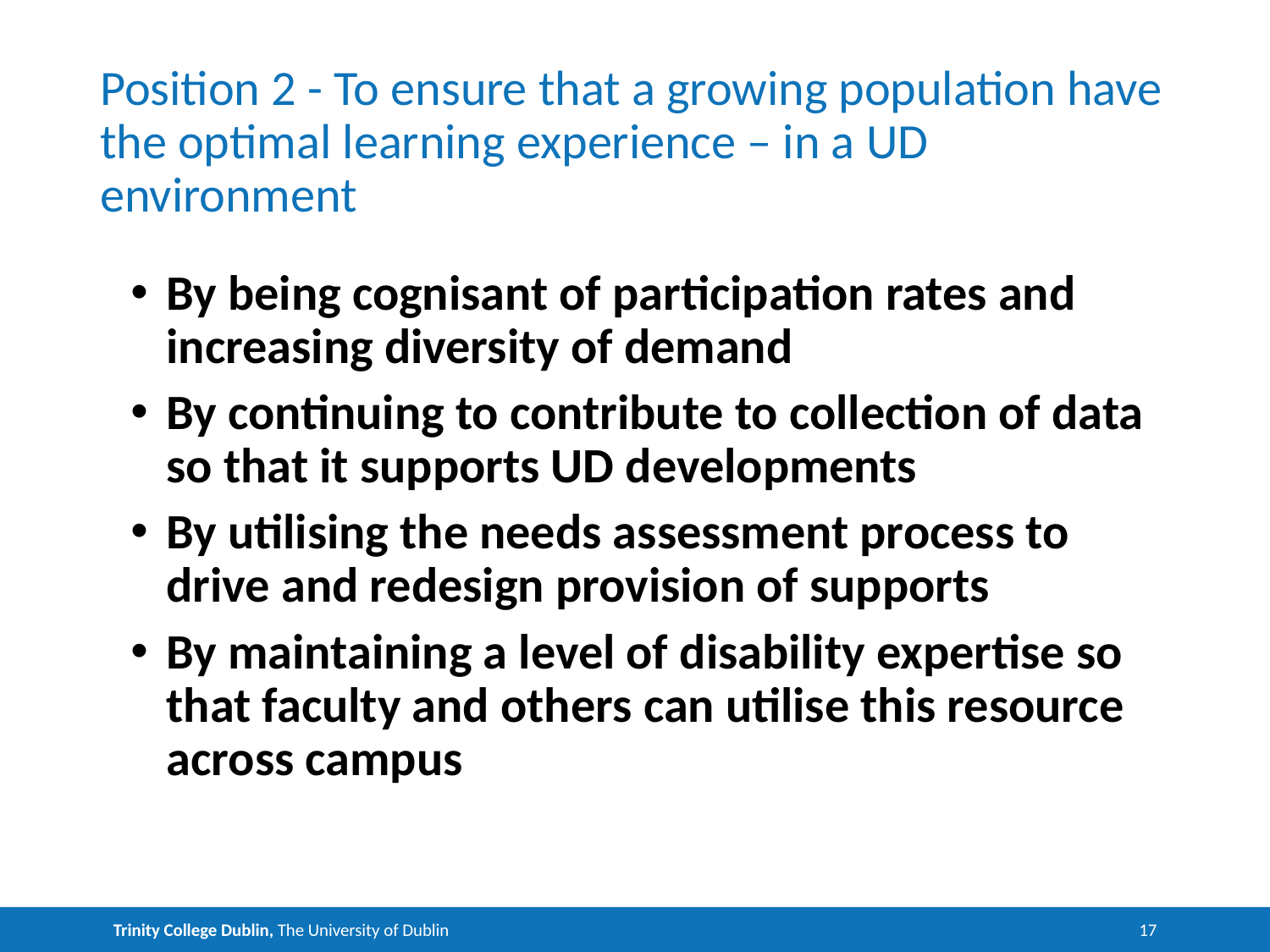

# Position 2 - To ensure that a growing population have the optimal learning experience – in a UD environment
By being cognisant of participation rates and increasing diversity of demand
By continuing to contribute to collection of data so that it supports UD developments
By utilising the needs assessment process to drive and redesign provision of supports
By maintaining a level of disability expertise so that faculty and others can utilise this resource across campus